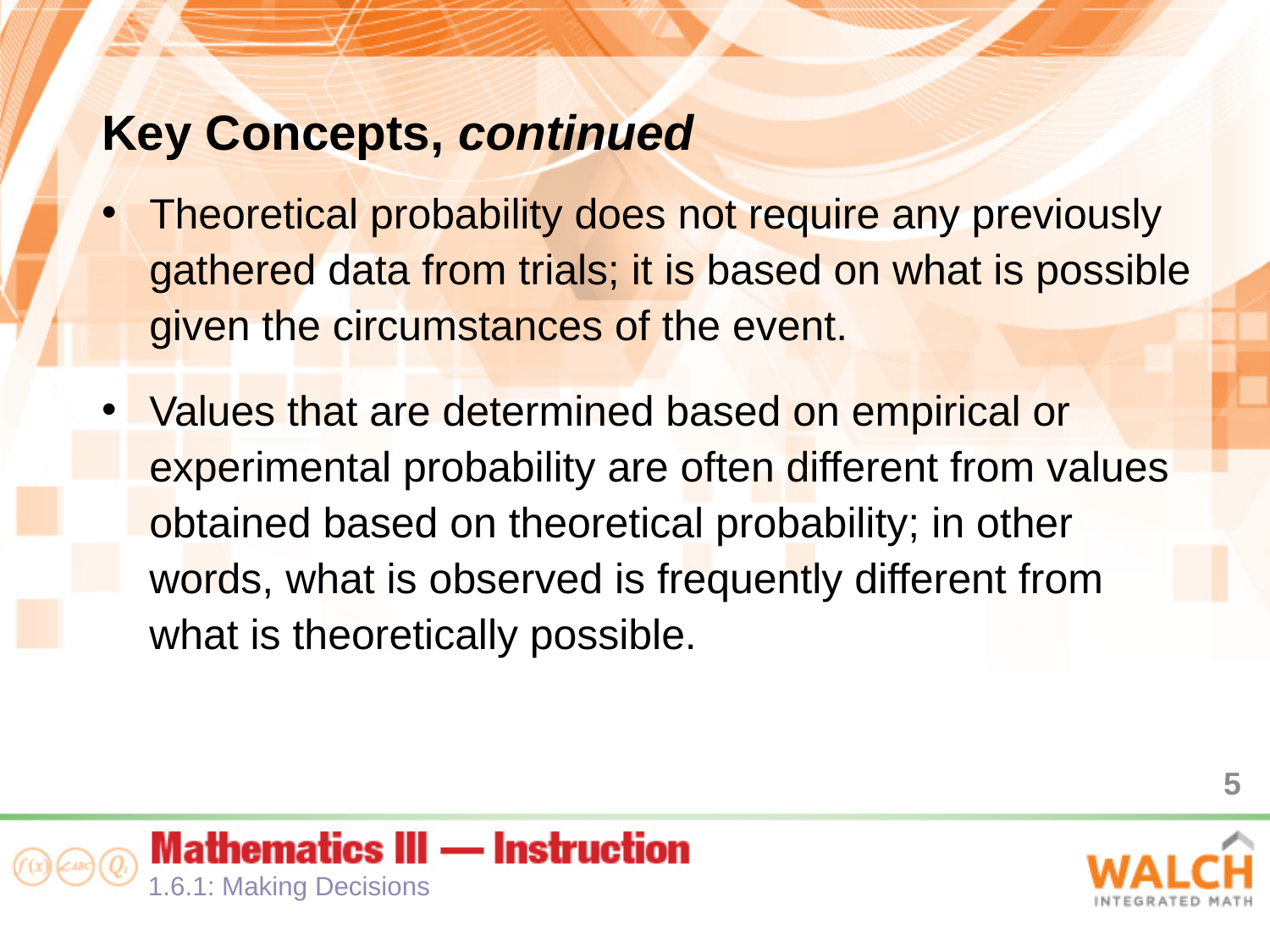

Key Concepts, continued
Theoretical probability does not require any previously gathered data from trials; it is based on what is possible given the circumstances of the event.
Values that are determined based on empirical or experimental probability are often different from values obtained based on theoretical probability; in other words, what is observed is frequently different from what is theoretically possible.
5
1.6.1: Making Decisions